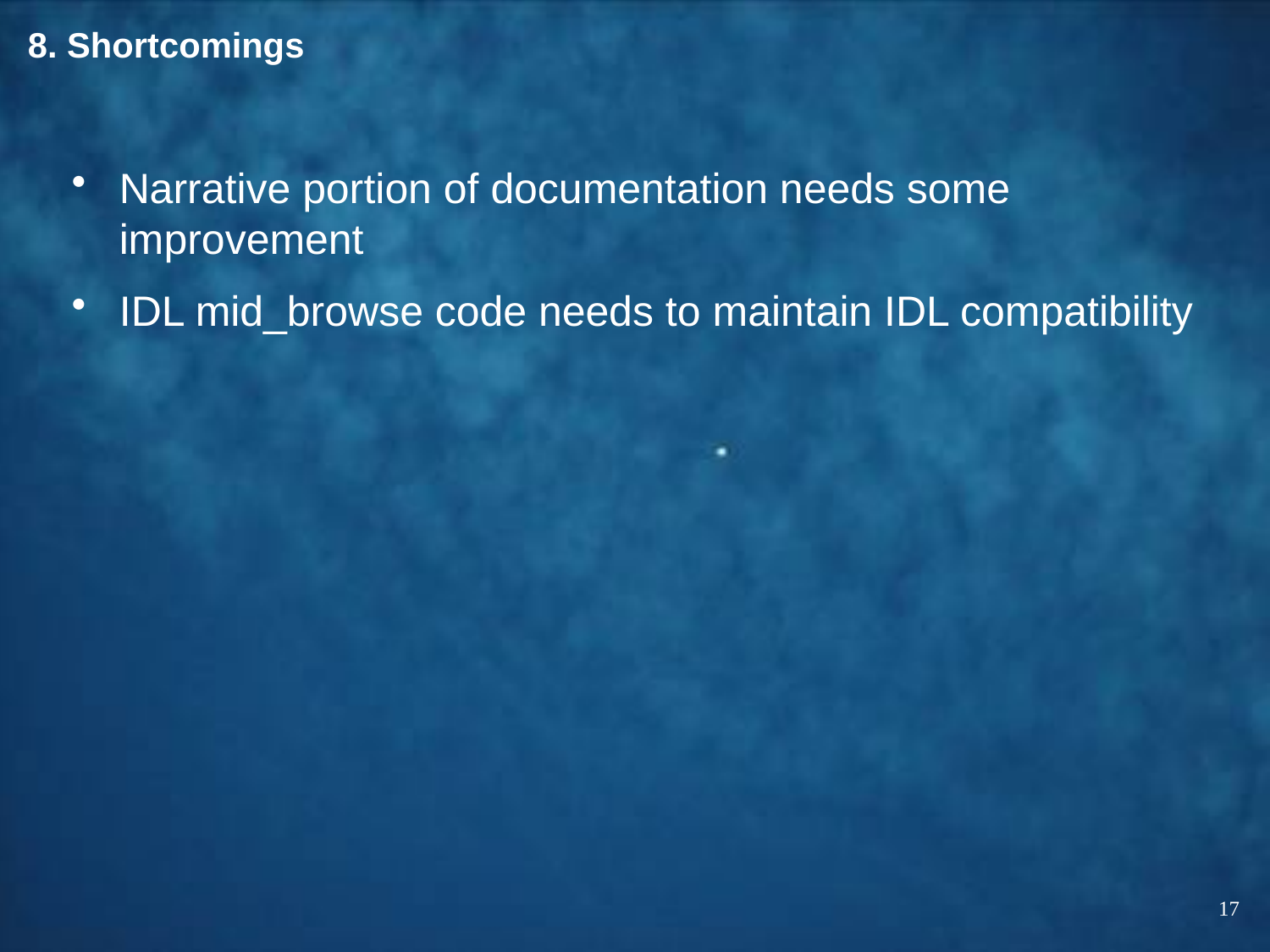

# 8. Shortcomings
Narrative portion of documentation needs some improvement
IDL mid_browse code needs to maintain IDL compatibility

17